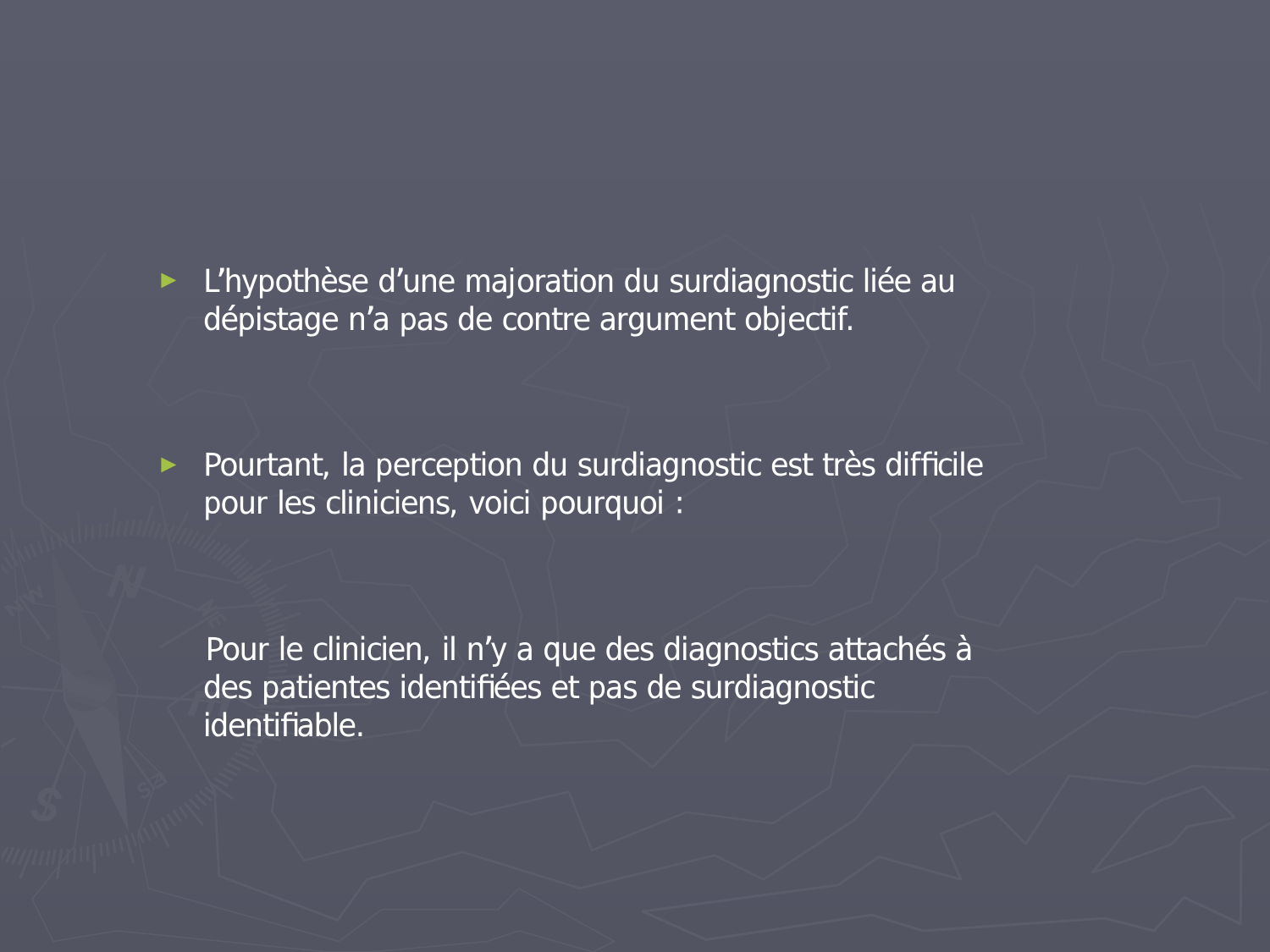

L’hypothèse d’une majoration du surdiagnostic liée au dépistage n’a pas de contre argument objectif.

Pourtant, la perception du surdiagnostic est très difficile pour les cliniciens, voici pourquoi :

     Pour le clinicien, il n’y a que des diagnostics attachés à des patientes identifiées et pas de surdiagnostic identifiable.